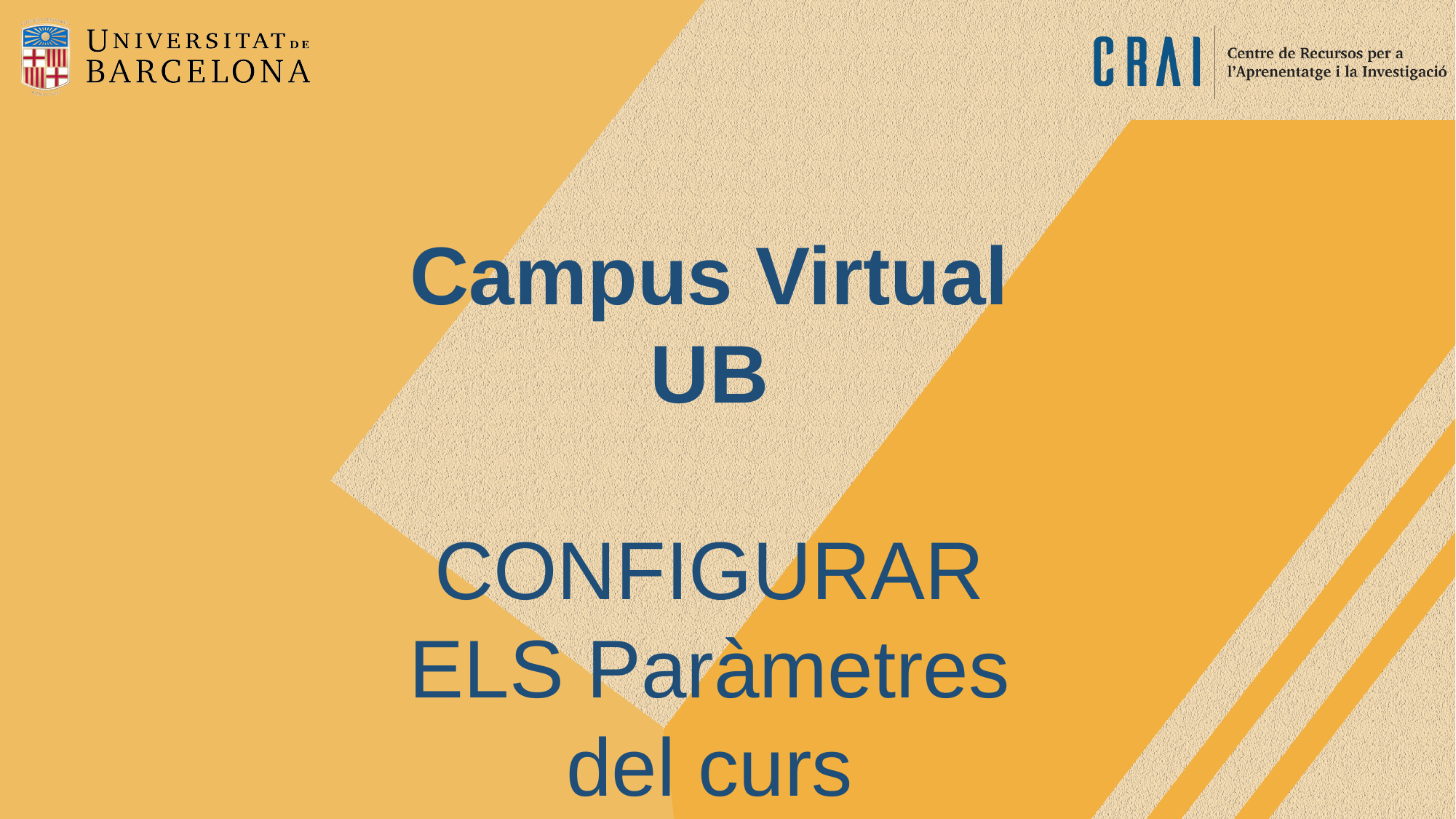

Campus Virtual UB

CONFIGURAR ELS Paràmetres del curs